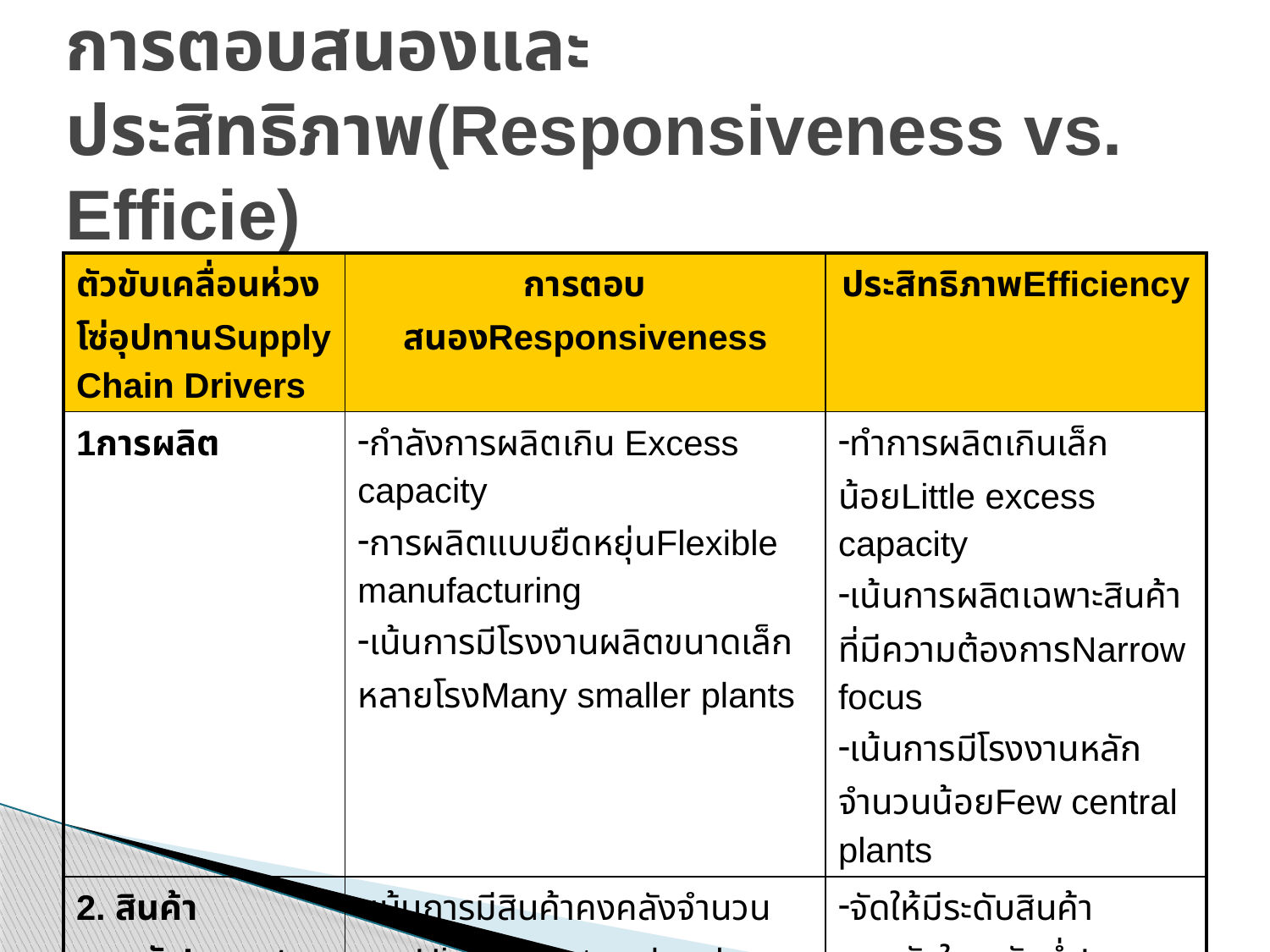

# การตอบสนองและประสิทธิภาพ(Responsiveness vs. Efficie)
| ตัวขับเคลื่อนห่วงโซ่อุปทานSupply Chain Drivers | การตอบสนองResponsiveness | ประสิทธิภาพEfficiency |
| --- | --- | --- |
| 1การผลิต | กำลังการผลิตเกิน Excess capacity การผลิตแบบยืดหยุ่นFlexible manufacturing เน้นการมีโรงงานผลิตขนาดเล็กหลายโรงMany smaller plants | ทำการผลิตเกินเล็กน้อยLittle excess capacity เน้นการผลิตเฉพาะสินค้าที่มีความต้องการNarrow focus เน้นการมีโรงงานหลักจำนวนน้อยFew central plants |
| 2. สินค้าคงคลังInventory | เน้นการมีสินค้าคงคลังจำนวนมากHigh inventory levels มีสินค้าคงคลังหลากหลายชนิดWide range of items | จัดให้มีระดับสินค้าคงคลังในระดับต่ำLow inventory levels มีจำนวนสินค้าน้อยชนิดFewer items |